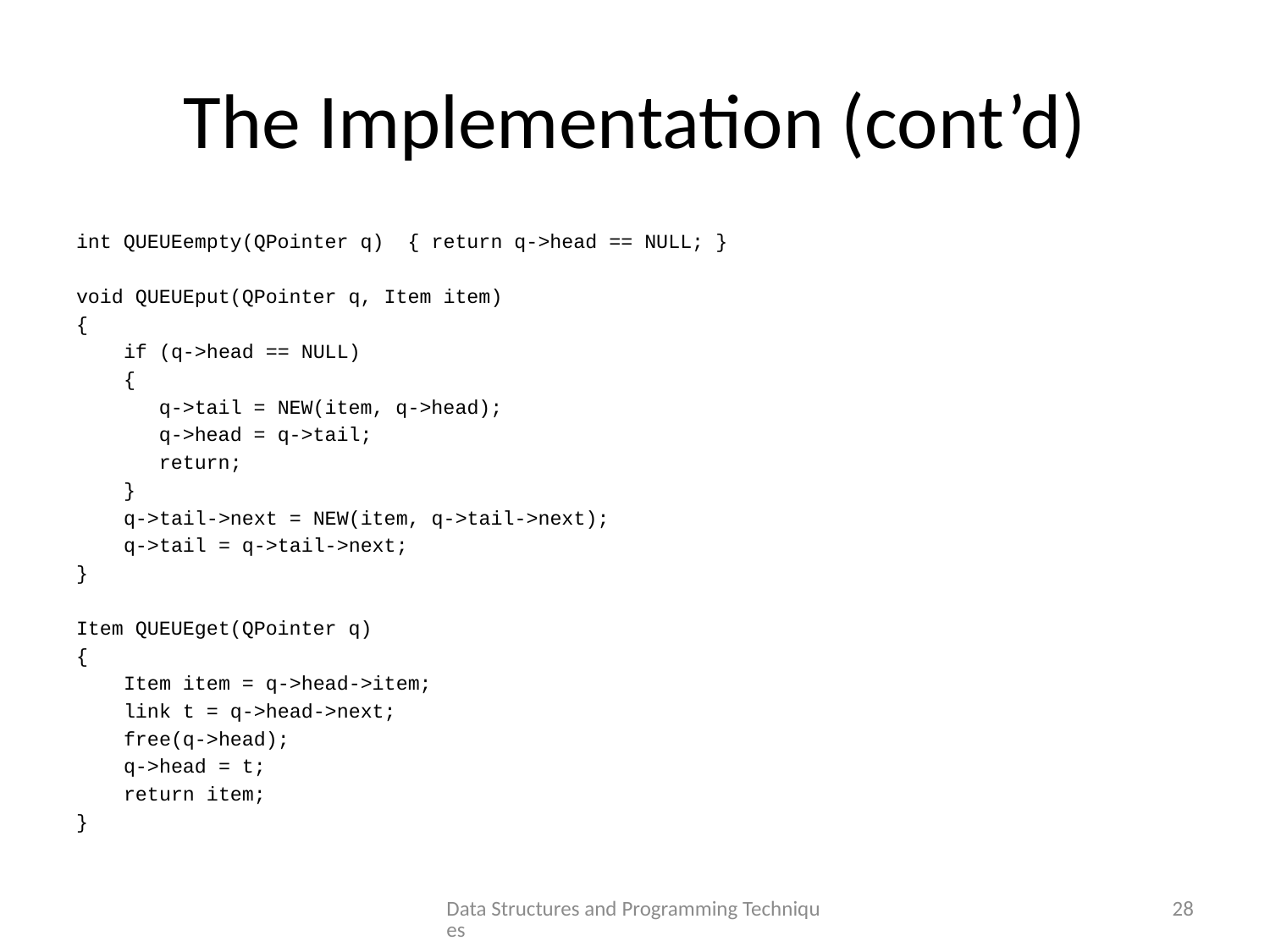

# The Implementation (cont’d)
int QUEUEempty(QPointer q)  { return q->head == NULL; }

void QUEUEput(QPointer q, Item item)
{
    if (q->head == NULL)
    {
       q->tail = NEW(item, q->head);
       q->head = q->tail;
       return;
    }
    q->tail->next = NEW(item, q->tail->next);
    q->tail = q->tail->next;
}

Item QUEUEget(QPointer q)
{
    Item item = q->head->item;
    link t = q->head->next;
    free(q->head);
    q->head = t;
    return item;
}

Data Structures and Programming Techniques
28